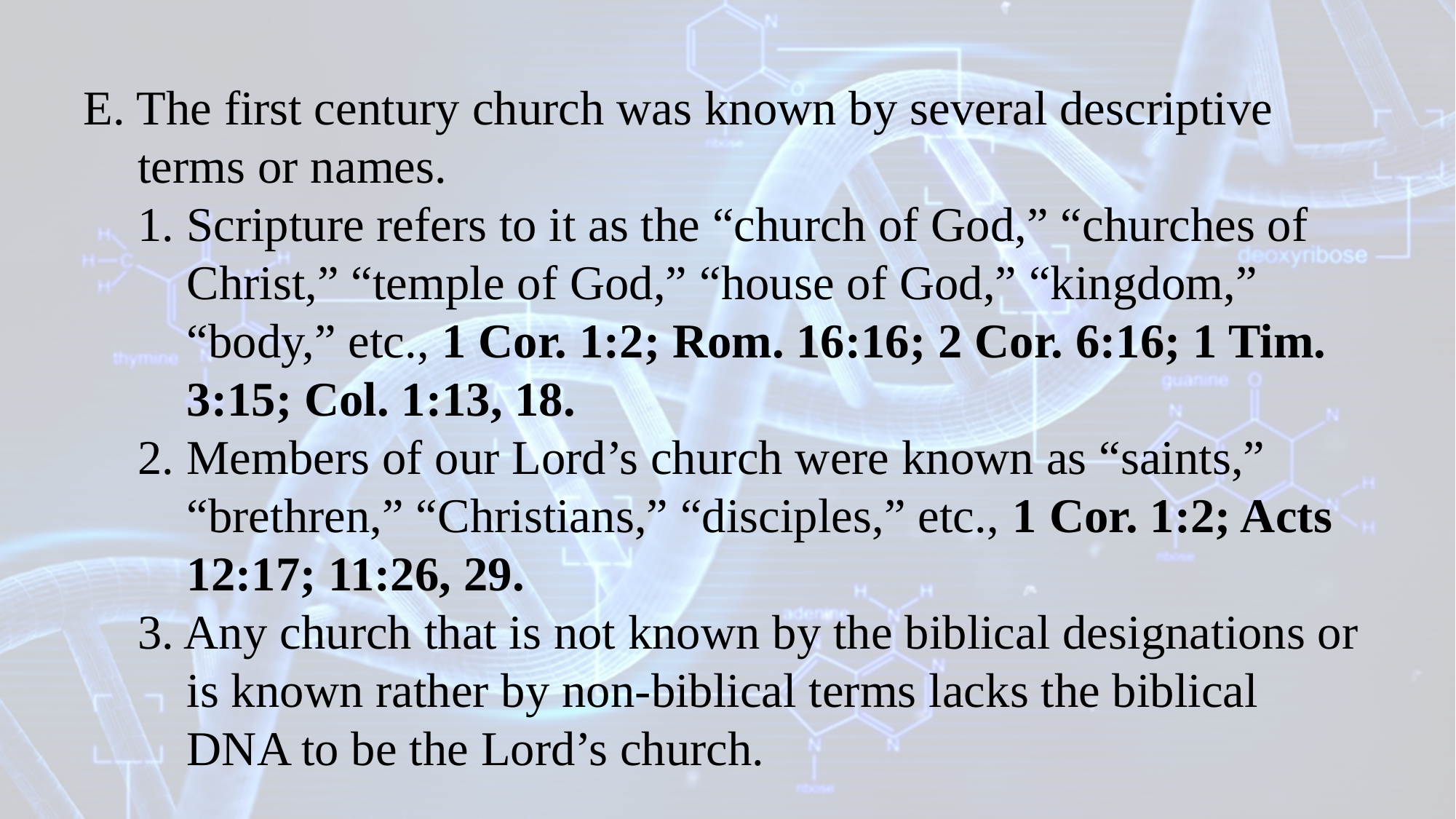

E. The first century church was known by several descriptive terms or names.
1. Scripture refers to it as the “church of God,” “churches of Christ,” “temple of God,” “house of God,” “kingdom,” “body,” etc., 1 Cor. 1:2; Rom. 16:16; 2 Cor. 6:16; 1 Tim. 3:15; Col. 1:13, 18.
2. Members of our Lord’s church were known as “saints,” “brethren,” “Christians,” “disciples,” etc., 1 Cor. 1:2; Acts 12:17; 11:26, 29.
3. Any church that is not known by the biblical designations or is known rather by non-biblical terms lacks the biblical DNA to be the Lord’s church.